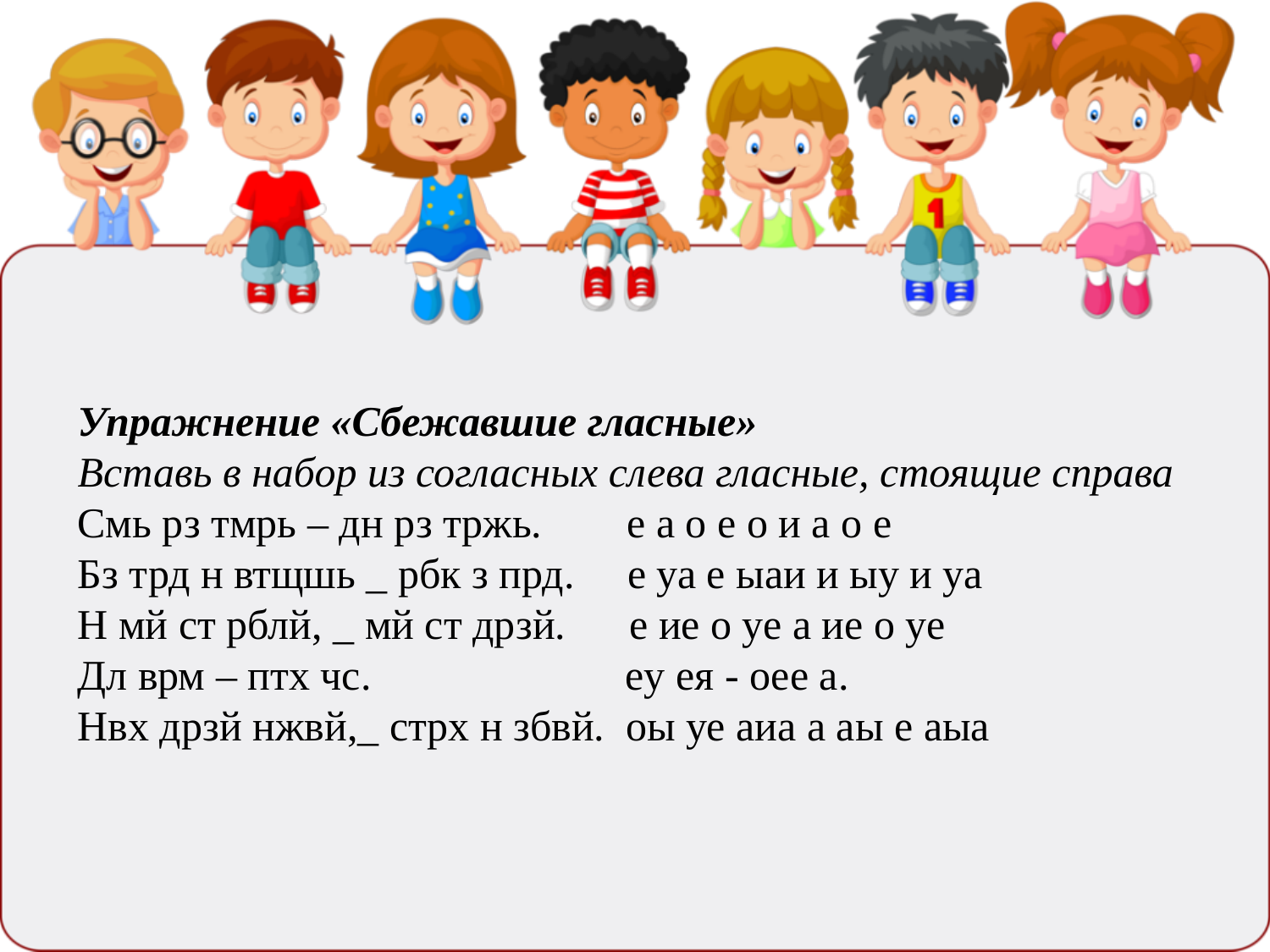

Упражнение «Сбежавшие гласные»
Вставь в набор из согласных слева гласные, стоящие справа
Смь рз тмрь – дн рз тржь.        е а о е о и а о е
Бз трд н втщшь _ pбк з прд.     е уа е ыаи и ыу и уа
Н мй ст рблй, _ мй ст дрзй.      е ие о уе а ие о уе
Дл врм – птх чс.                        eу ея - оее а.
Нвх дрзй нжвй,_ стрх н збвй.  оы уе аиа а аы е аыа